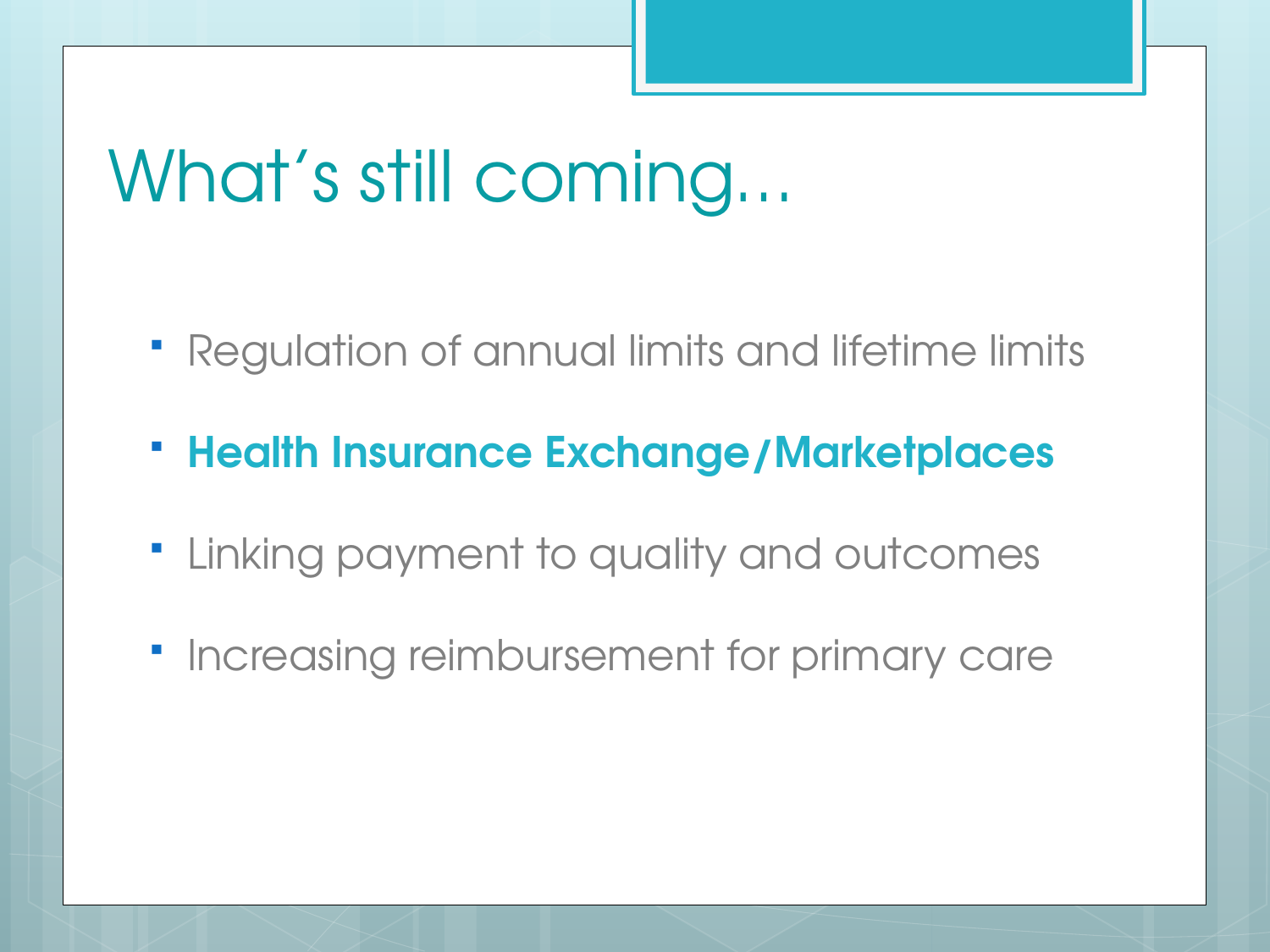

# What’s still coming…
Regulation of annual limits and lifetime limits
Health Insurance Exchange/Marketplaces
Linking payment to quality and outcomes
Increasing reimbursement for primary care